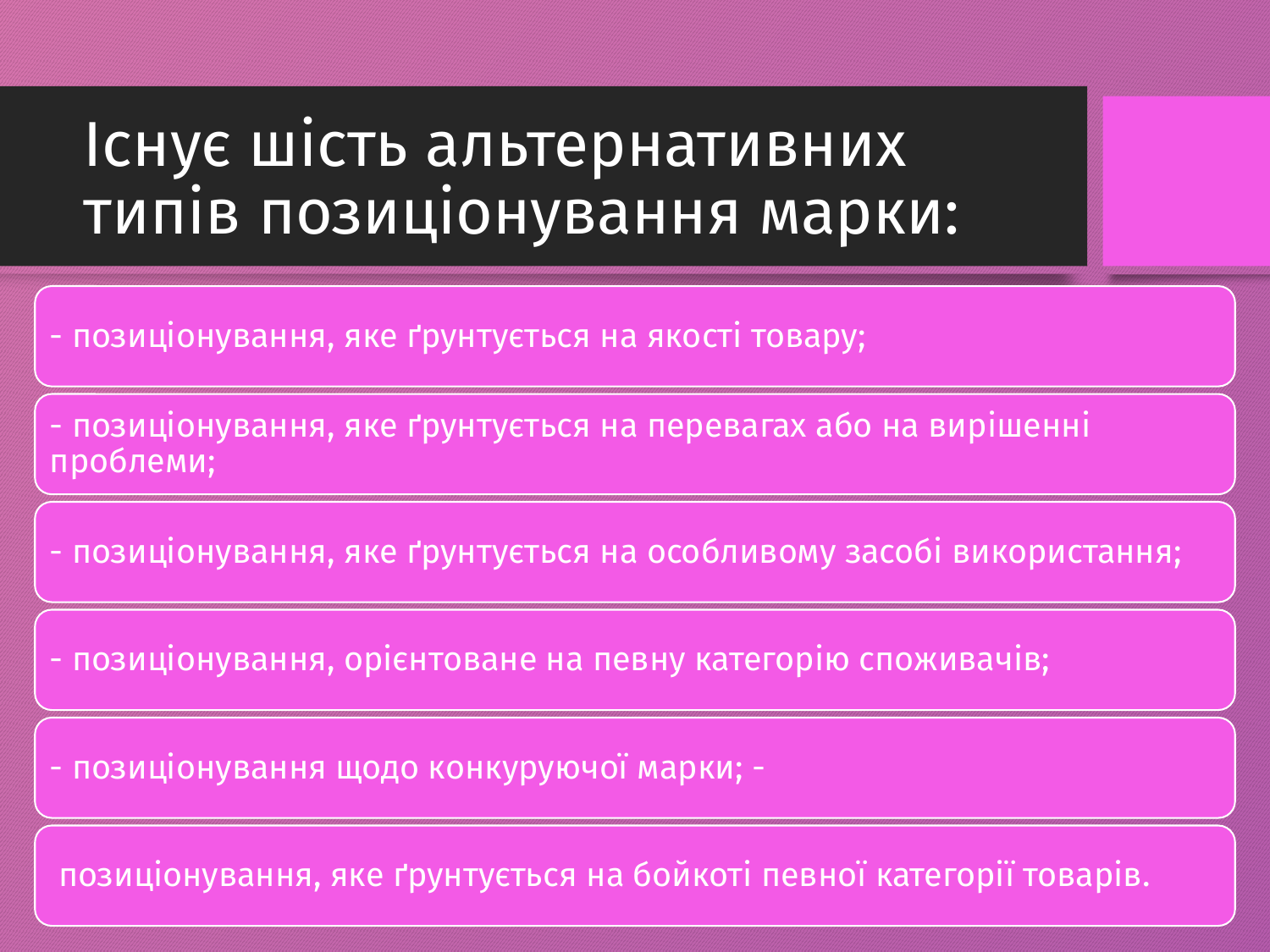

# Існує шість альтернативних типів позиціонування марки:
- позиціонування, яке ґрунтується на якості товару;
- позиціонування, яке ґрунтується на перевагах або на вирішенні проблеми;
- позиціонування, яке ґрунтується на особливому засобі використання;
- позиціонування, орієнтоване на певну категорію споживачів;
- позиціонування щодо конкуруючої марки; -
 позиціонування, яке ґрунтується на бойкоті певної категорії товарів.